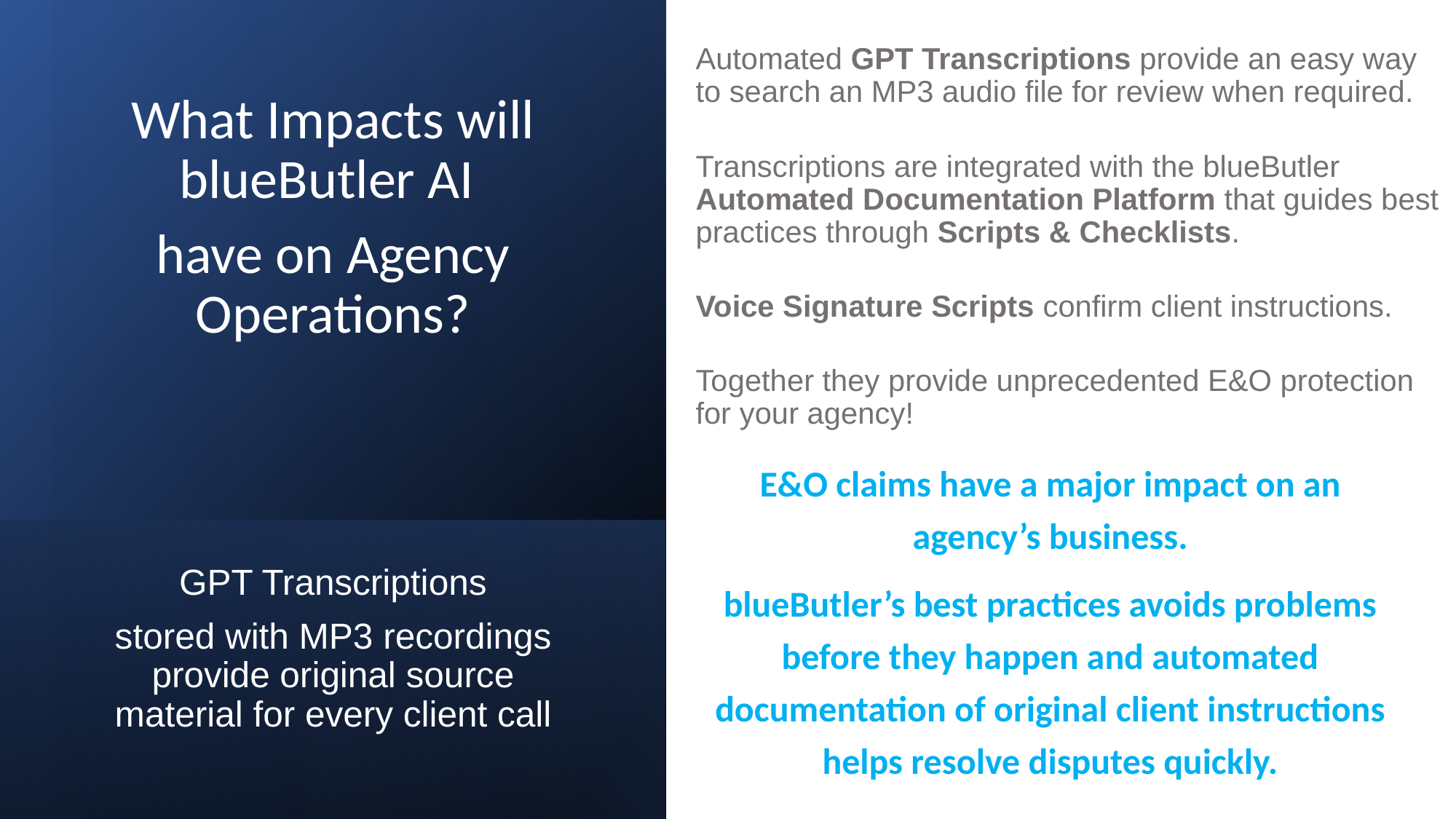

Automated GPT Transcriptions provide an easy way to search an MP3 audio file for review when required.

Transcriptions are integrated with the blueButler Automated Documentation Platform that guides best practices through Scripts & Checklists.

Voice Signature Scripts confirm client instructions.

Together they provide unprecedented E&O protection for your agency!

What Impacts will blueButler AI
have on Agency Operations?

GPT Transcriptions
stored with MP3 recordings provide original source material for every client call

E&O claims have a major impact on an agency’s business.
blueButler’s best practices avoids problems before they happen and automated documentation of original client instructions helps resolve disputes quickly.